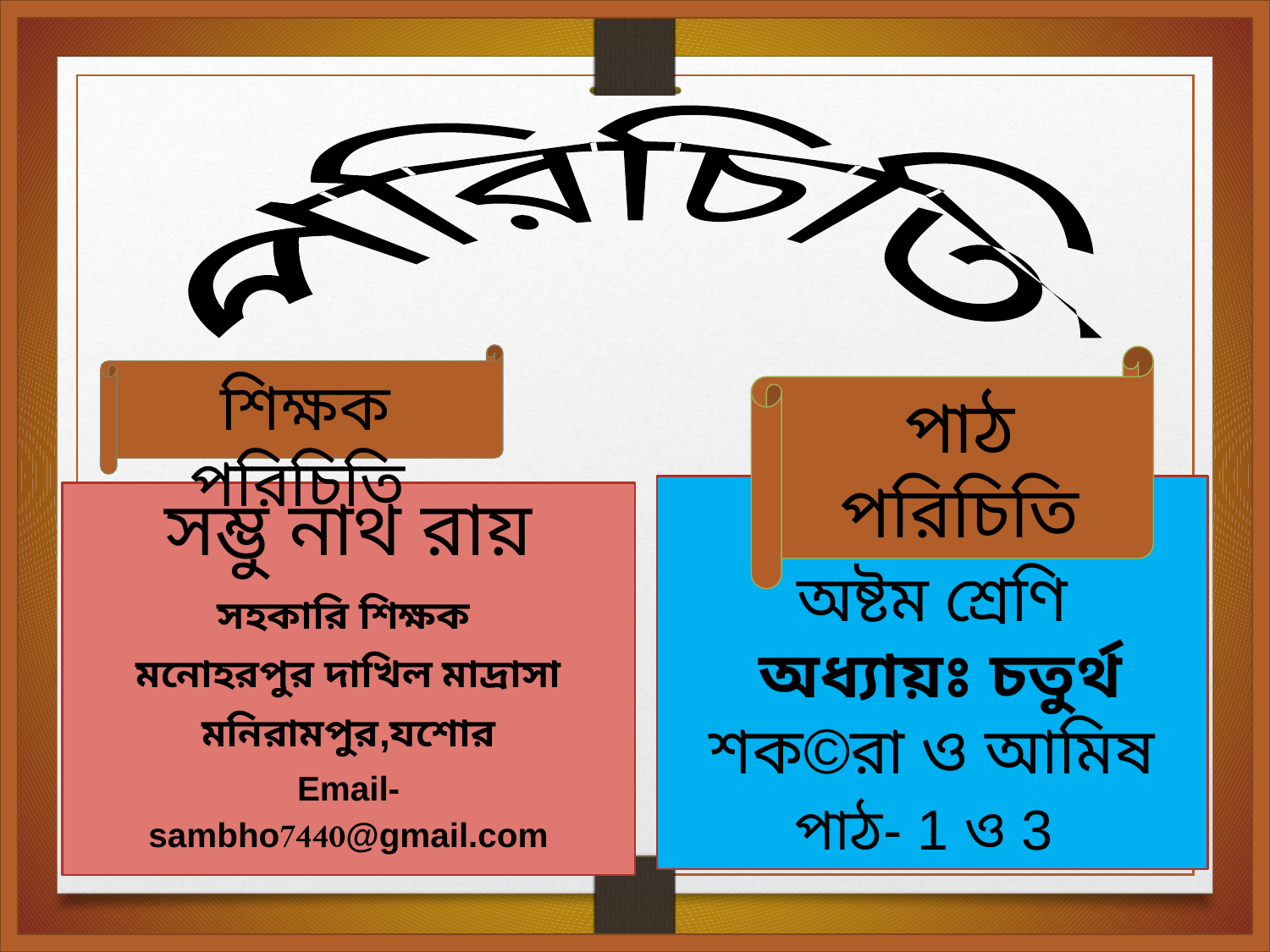

পরিচিতি
শিক্ষক পরিচিতি
পাঠ পরিচিতি
বিজ্ঞান
অষ্টম শ্রেণি
 অধ্যায়ঃ চতুর্থ
শক©রা ও আমিষ
পাঠ- 1 ও 3
সম্ভু নাথ রায়
সহকারি শিক্ষক
মনোহরপুর দাখিল মাদ্রাসা
মনিরামপুর,যশোর
Email-
sambho7440@gmail.com